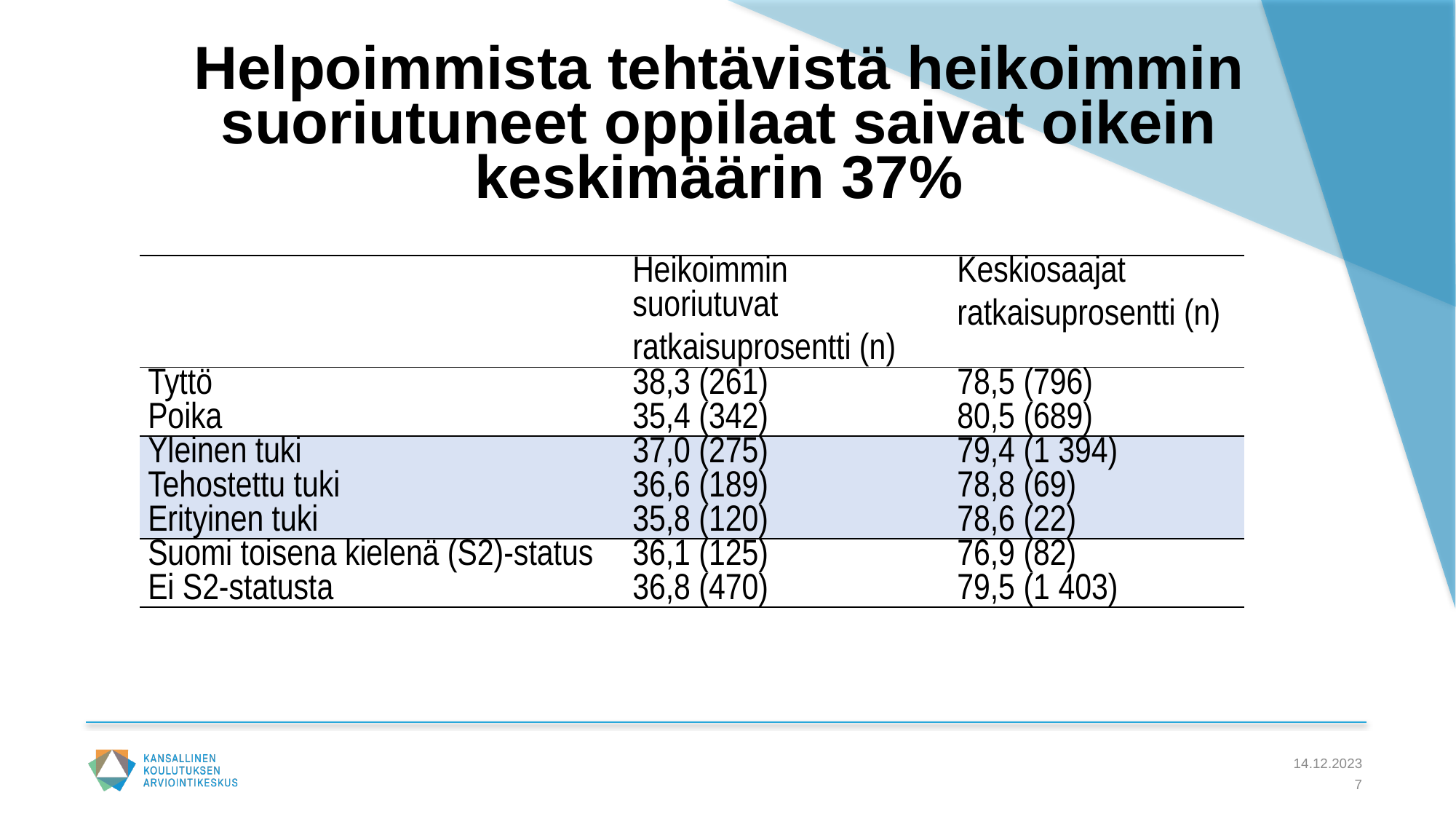

# Helpoimmista tehtävistä heikoimmin suoriutuneet oppilaat saivat oikein keskimäärin 37%
|  | Heikoimmin suoriutuvat ratkaisuprosentti (n) | Keskiosaajat ratkaisuprosentti (n) |
| --- | --- | --- |
| Tyttö | 38,3 (261) | 78,5 (796) |
| Poika | 35,4 (342) | 80,5 (689) |
| Yleinen tuki | 37,0 (275) | 79,4 (1 394) |
| Tehostettu tuki | 36,6 (189) | 78,8 (69) |
| Erityinen tuki | 35,8 (120) | 78,6 (22) |
| Suomi toisena kielenä (S2)-status | 36,1 (125) | 76,9 (82) |
| Ei S2-statusta | 36,8 (470) | 79,5 (1 403) |
14.12.2023
7